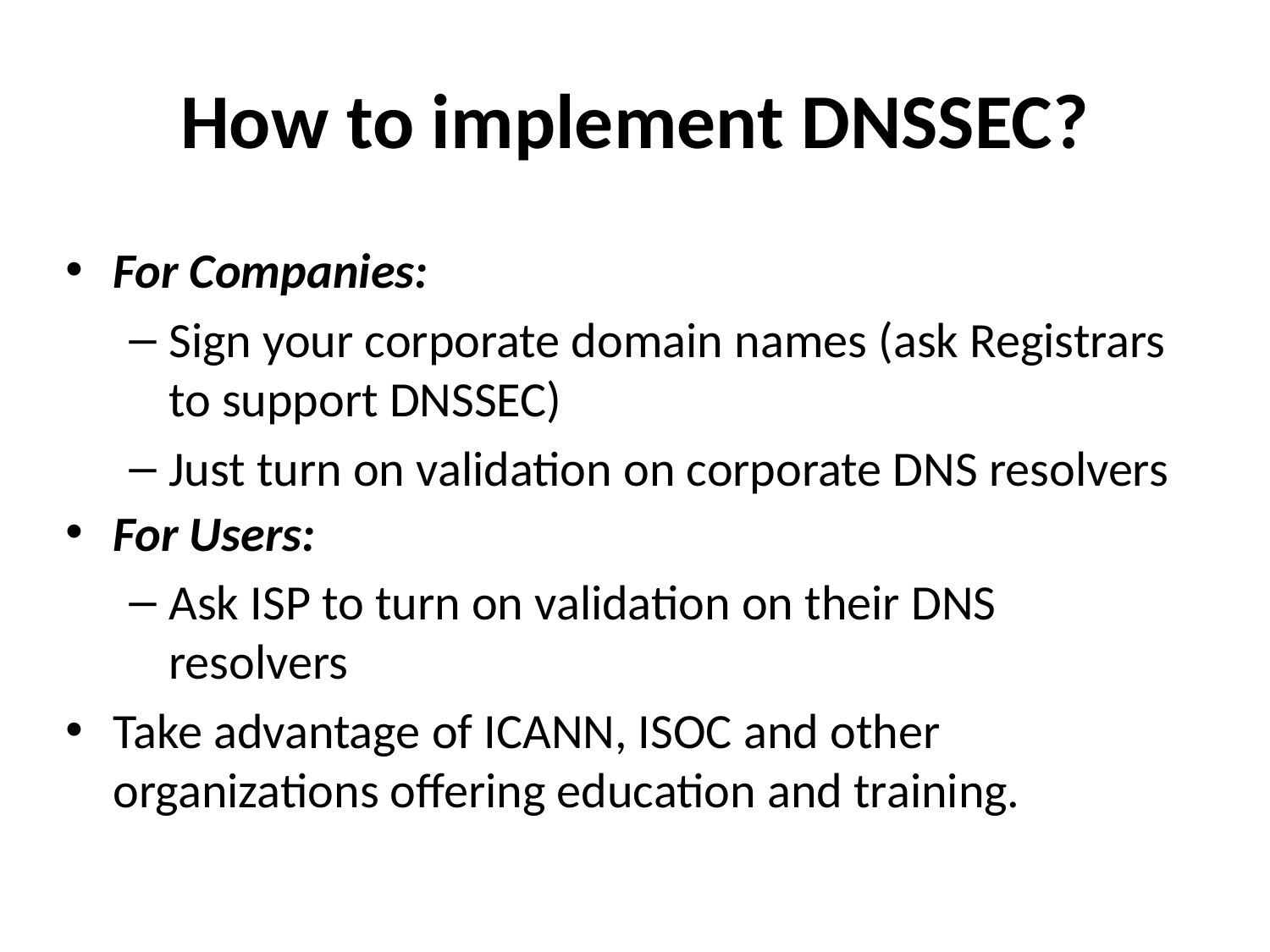

# How to implement DNSSEC?
For Companies:
Sign your corporate domain names (ask Registrars to support DNSSEC)
Just turn on validation on corporate DNS resolvers
For Users:
Ask ISP to turn on validation on their DNS resolvers
Take advantage of ICANN, ISOC and other organizations offering education and training.